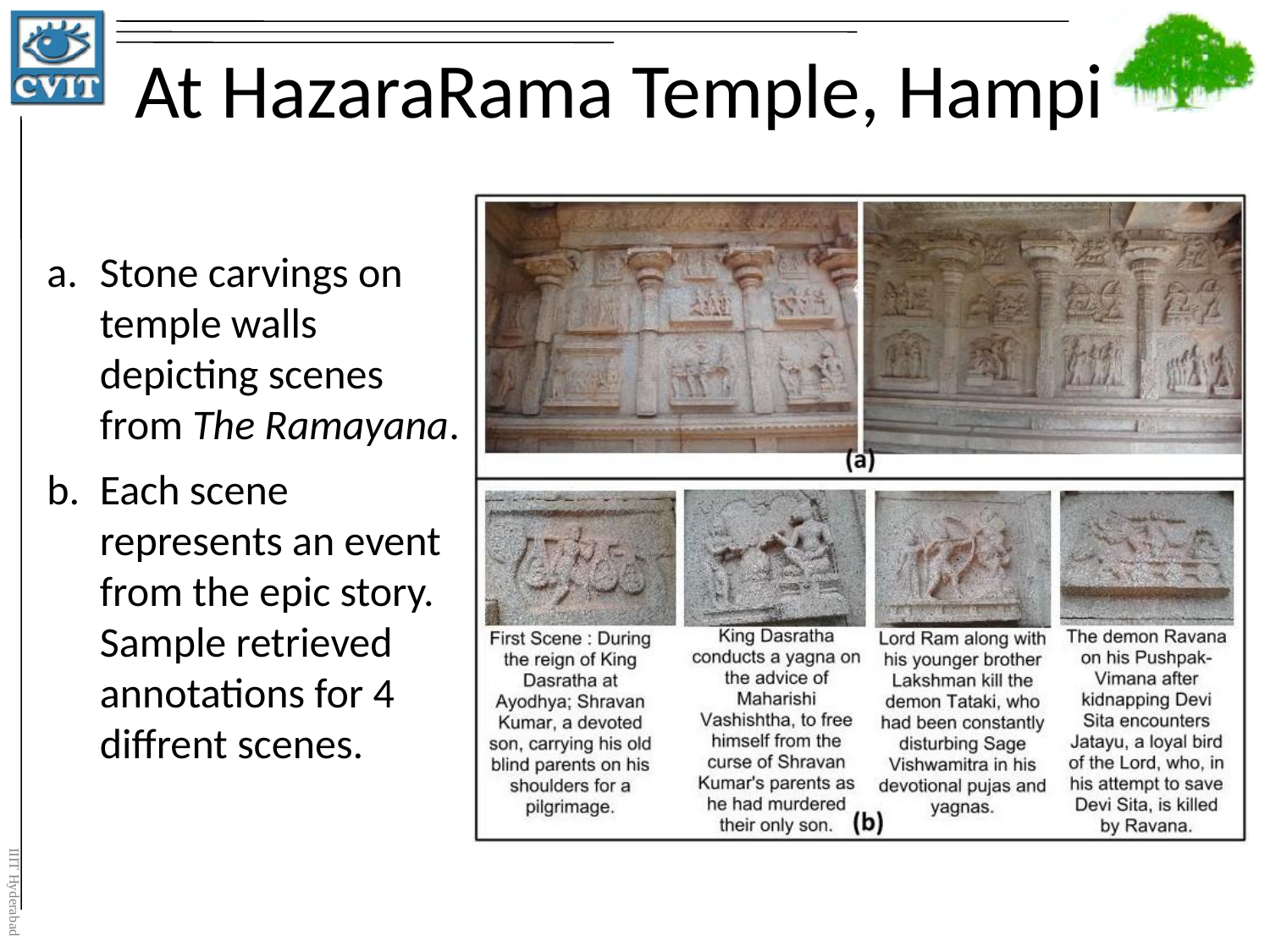

# At HazaraRama Temple, Hampi

Stone carvings on temple walls depicting scenes from The Ramayana.
Each scene represents an event from the epic story. Sample retrieved annotations for 4 diffrent scenes.